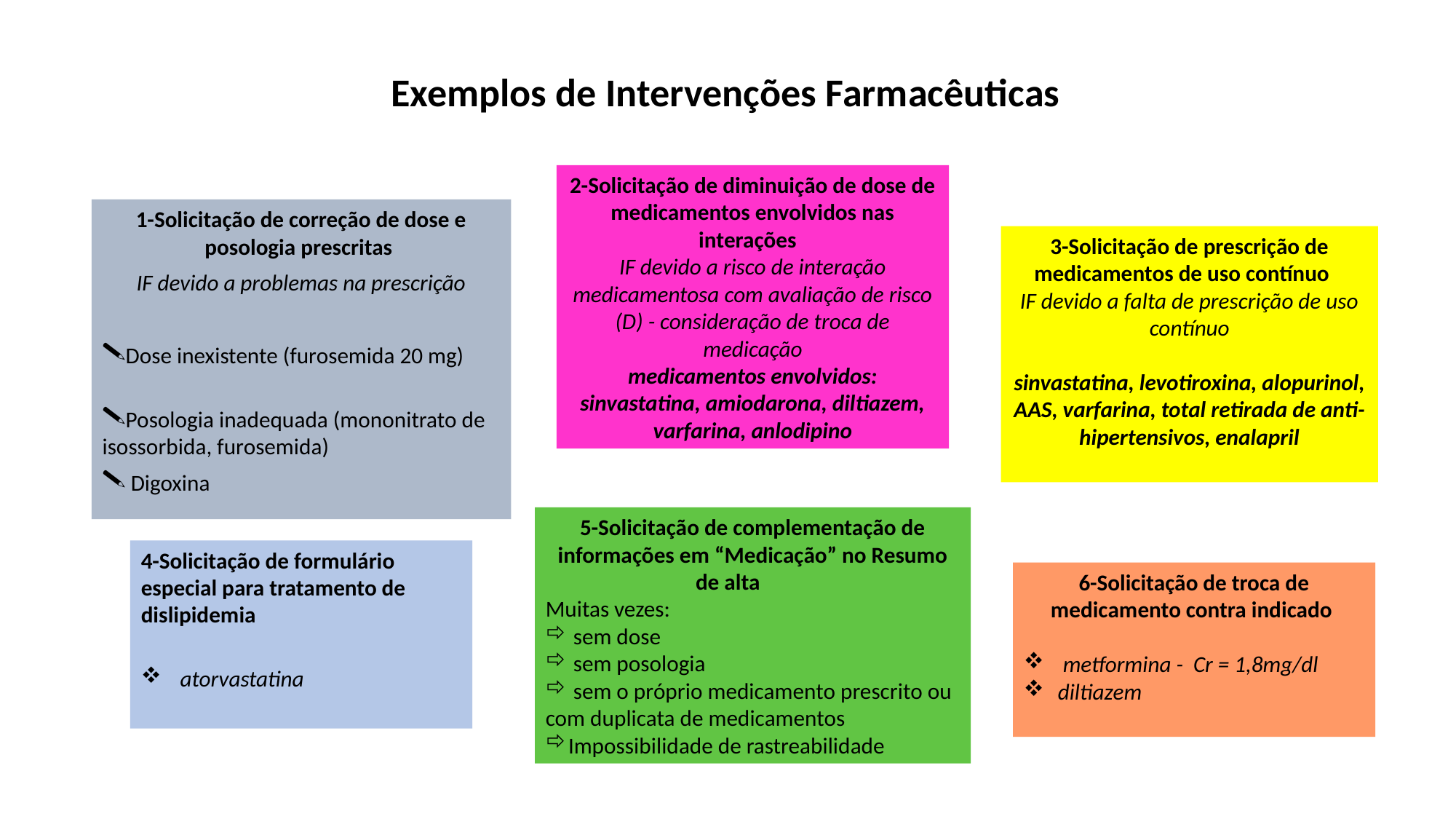

Exemplos de Intervenções Farmacêuticas

2-Solicitação de diminuição de dose de medicamentos envolvidos nas interações
IF devido a risco de interação medicamentosa com avaliação de risco (D) - consideração de troca de medicação
medicamentos envolvidos: sinvastatina, amiodarona, diltiazem, varfarina, anlodipino
1-Solicitação de correção de dose e posologia prescritas
IF devido a problemas na prescrição

Dose inexistente (furosemida 20 mg)
Posologia inadequada (mononitrato de isossorbida, furosemida)
 Digoxina

3-Solicitação de prescrição de medicamentos de uso contínuo
IF devido a falta de prescrição de uso contínuo

sinvastatina, levotiroxina, alopurinol, AAS, varfarina, total retirada de anti-hipertensivos, enalapril

5-Solicitação de complementação de informações em “Medicação” no Resumo de alta
Muitas vezes:
 sem dose
 sem posologia
 sem o próprio medicamento prescrito ou com duplicata de medicamentos
Impossibilidade de rastreabilidade
4-Solicitação de formulário especial para tratamento de dislipidemia

 atorvastatina

6-Solicitação de troca de medicamento contra indicado

 metformina -  Cr = 1,8mg/dl
diltiazem